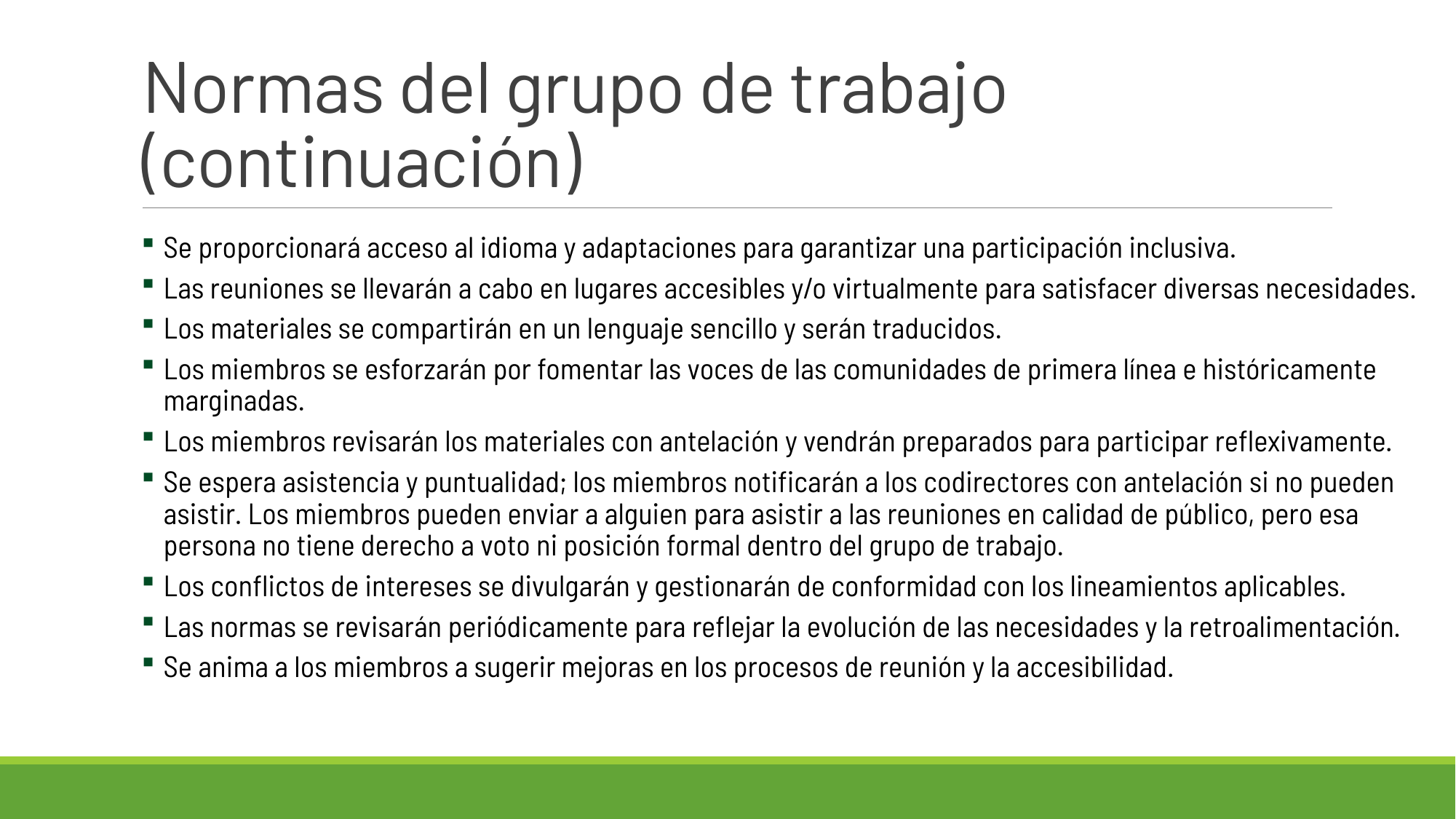

# Normas del grupo de trabajo (continuación)
Se proporcionará acceso al idioma y adaptaciones para garantizar una participación inclusiva.
Las reuniones se llevarán a cabo en lugares accesibles y/o virtualmente para satisfacer diversas necesidades.
Los materiales se compartirán en un lenguaje sencillo y serán traducidos.
Los miembros se esforzarán por fomentar las voces de las comunidades de primera línea e históricamente marginadas.
Los miembros revisarán los materiales con antelación y vendrán preparados para participar reflexivamente.
Se espera asistencia y puntualidad; los miembros notificarán a los codirectores con antelación si no pueden asistir. Los miembros pueden enviar a alguien para asistir a las reuniones en calidad de público, pero esa persona no tiene derecho a voto ni posición formal dentro del grupo de trabajo.
Los conflictos de intereses se divulgarán y gestionarán de conformidad con los lineamientos aplicables.
Las normas se revisarán periódicamente para reflejar la evolución de las necesidades y la retroalimentación.
Se anima a los miembros a sugerir mejoras en los procesos de reunión y la accesibilidad.